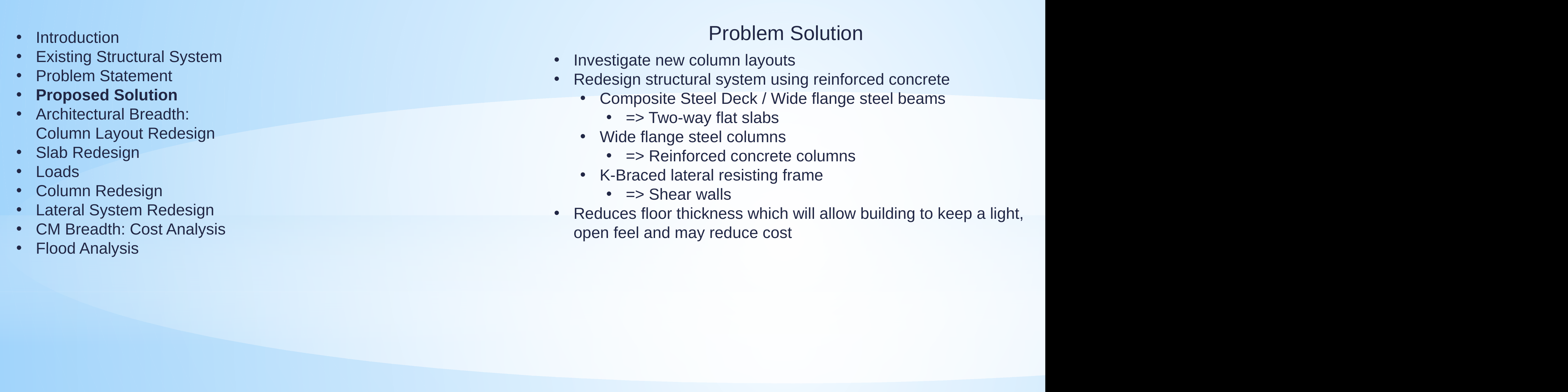

Problem Solution
Introduction
Existing Structural System
Problem Statement
Proposed Solution
Architectural Breadth: Column Layout Redesign
Slab Redesign
Loads
Column Redesign
Lateral System Redesign
CM Breadth: Cost Analysis
Flood Analysis
Investigate new column layouts
Redesign structural system using reinforced concrete
Composite Steel Deck / Wide flange steel beams
=> Two-way flat slabs
Wide flange steel columns
=> Reinforced concrete columns
K-Braced lateral resisting frame
=> Shear walls
Reduces floor thickness which will allow building to keep a light, open feel and may reduce cost